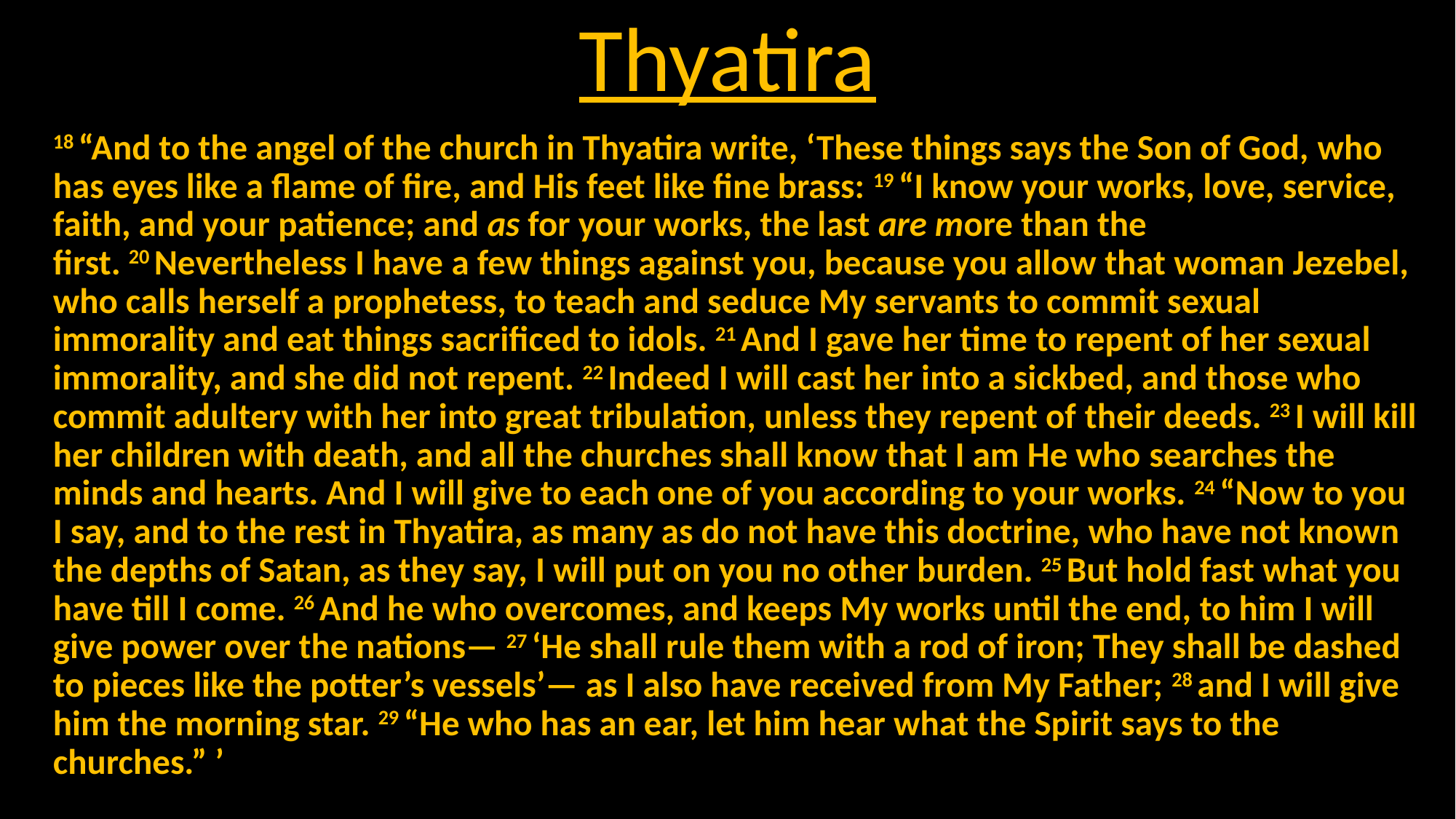

# Thyatira
18 “And to the angel of the church in Thyatira write, ‘These things says the Son of God, who has eyes like a flame of fire, and His feet like fine brass: 19 “I know your works, love, service, faith, and your patience; and as for your works, the last are more than the first. 20 Nevertheless I have a few things against you, because you allow that woman Jezebel, who calls herself a prophetess, to teach and seduce My servants to commit sexual immorality and eat things sacrificed to idols. 21 And I gave her time to repent of her sexual immorality, and she did not repent. 22 Indeed I will cast her into a sickbed, and those who commit adultery with her into great tribulation, unless they repent of their deeds. 23 I will kill her children with death, and all the churches shall know that I am He who searches the minds and hearts. And I will give to each one of you according to your works. 24 “Now to you I say, and to the rest in Thyatira, as many as do not have this doctrine, who have not known the depths of Satan, as they say, I will put on you no other burden. 25 But hold fast what you have till I come. 26 And he who overcomes, and keeps My works until the end, to him I will give power over the nations— 27 ‘He shall rule them with a rod of iron; They shall be dashed to pieces like the potter’s vessels’— as I also have received from My Father; 28 and I will give him the morning star. 29 “He who has an ear, let him hear what the Spirit says to the churches.” ’